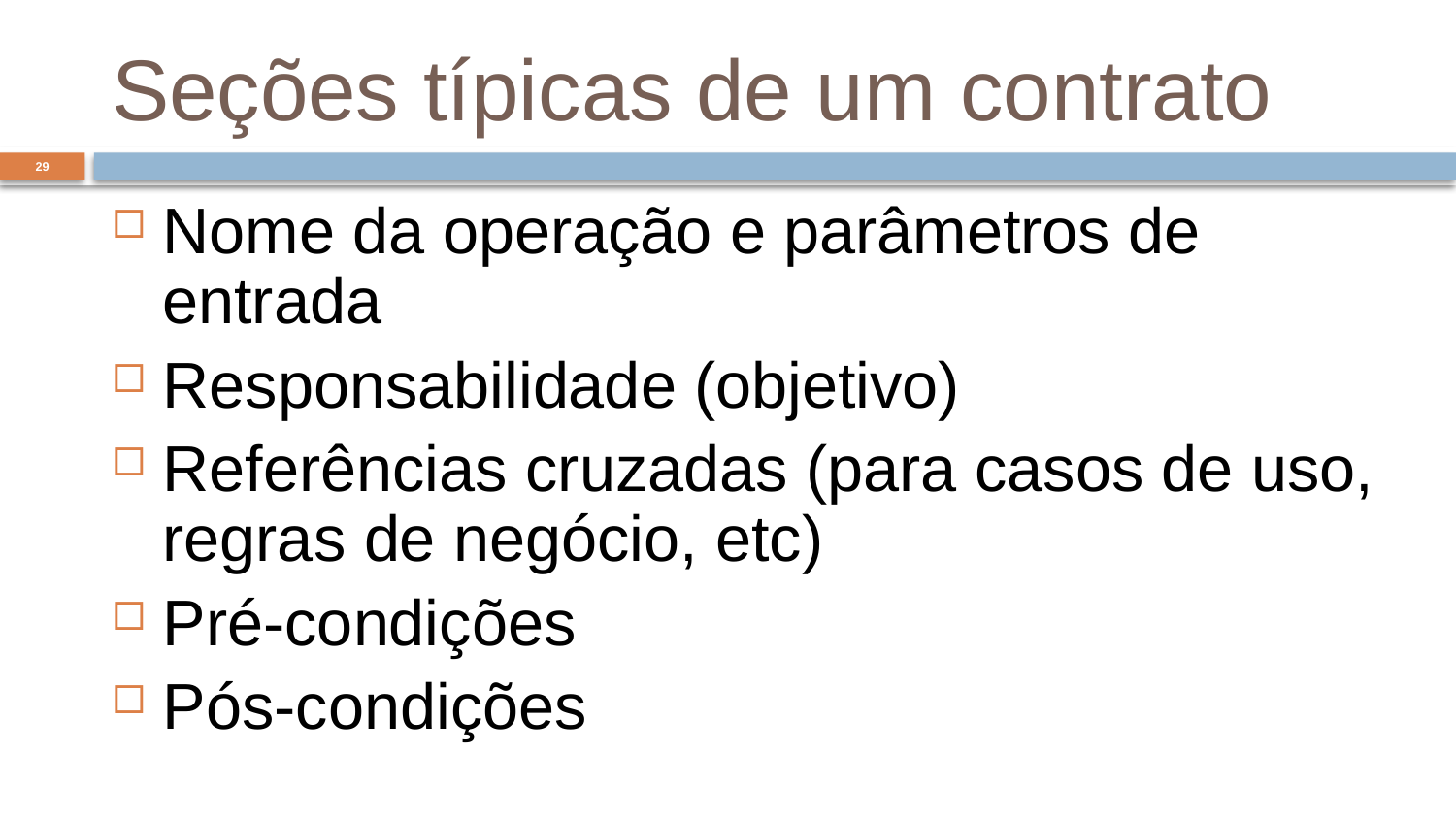

# Seções típicas de um contrato
29
Nome da operação e parâmetros de entrada
Responsabilidade (objetivo)
Referências cruzadas (para casos de uso, regras de negócio, etc)
Pré-condições
Pós-condições